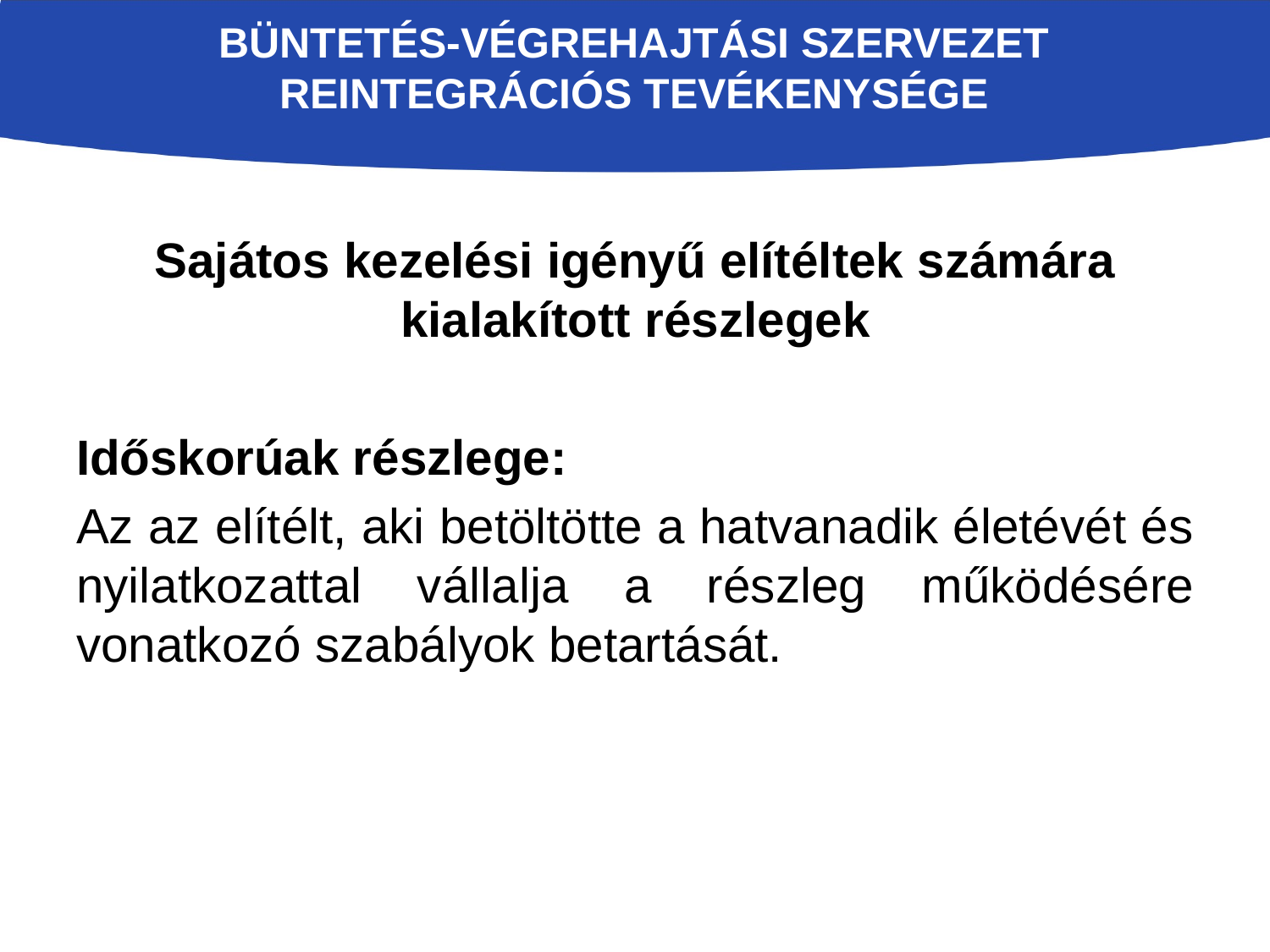

# Büntetés-végrehajtási szervezet reintegrációs tevékenysége
Sajátos kezelési igényű elítéltek számára kialakított részlegek

Időskorúak részlege:
Az az elítélt, aki betöltötte a hatvanadik életévét és nyilatkozattal vállalja a részleg működésére vonatkozó szabályok betartását.